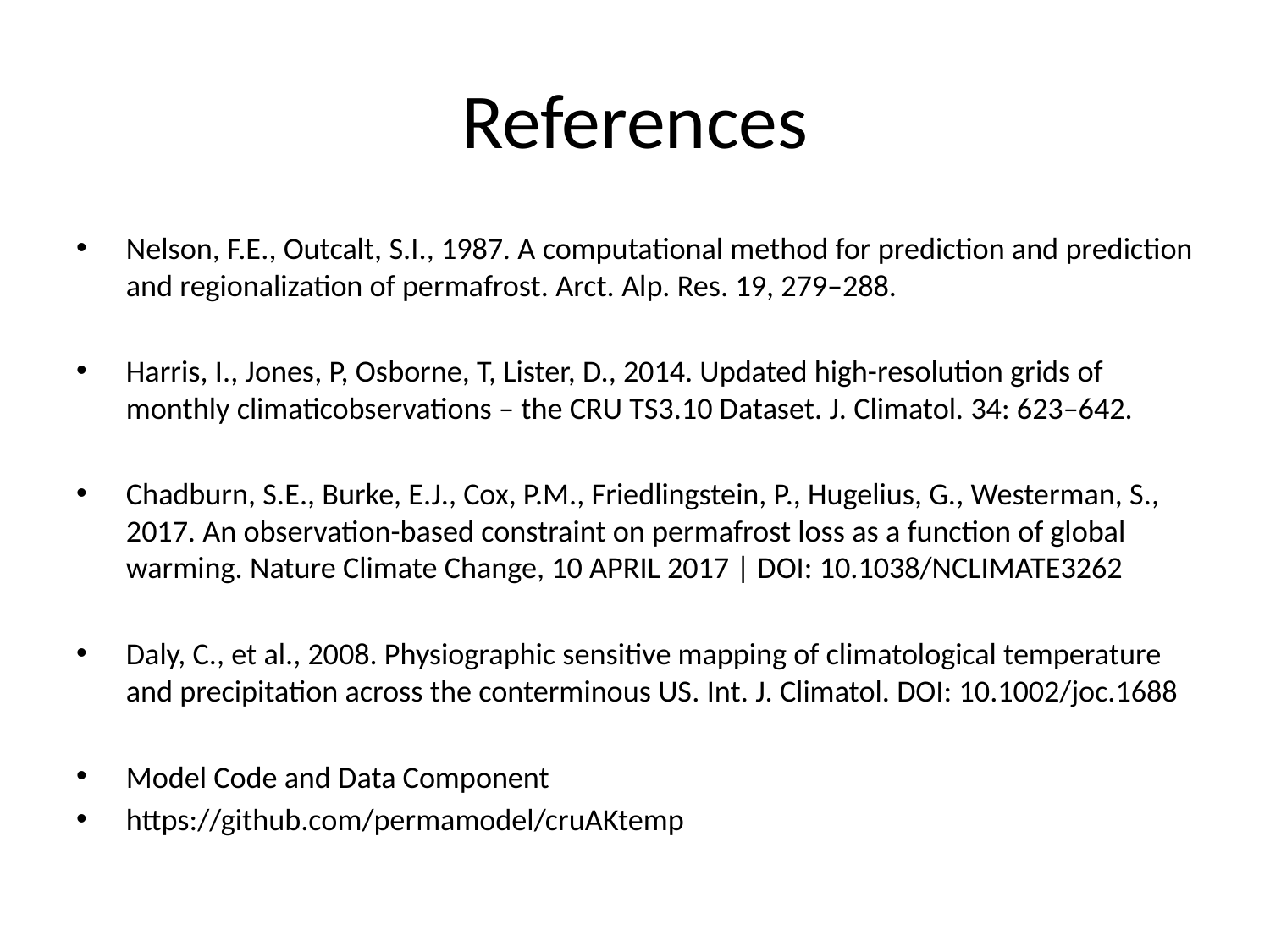

# References
Nelson, F.E., Outcalt, S.I., 1987. A computational method for prediction and prediction and regionalization of permafrost. Arct. Alp. Res. 19, 279–288.

Harris, I., Jones, P, Osborne, T, Lister, D., 2014. Updated high-resolution grids of monthly climaticobservations – the CRU TS3.10 Dataset. J. Climatol. 34: 623–642.

Chadburn, S.E., Burke, E.J., Cox, P.M., Friedlingstein, P., Hugelius, G., Westerman, S., 2017. An observation-based constraint on permafrost loss as a function of global warming. Nature Climate Change, 10 APRIL 2017 | DOI: 10.1038/NCLIMATE3262

Daly, C., et al., 2008. Physiographic sensitive mapping of climatological temperature and precipitation across the conterminous US. Int. J. Climatol. DOI: 10.1002/joc.1688

Model Code and Data Component
https://github.com/permamodel/cruAKtemp